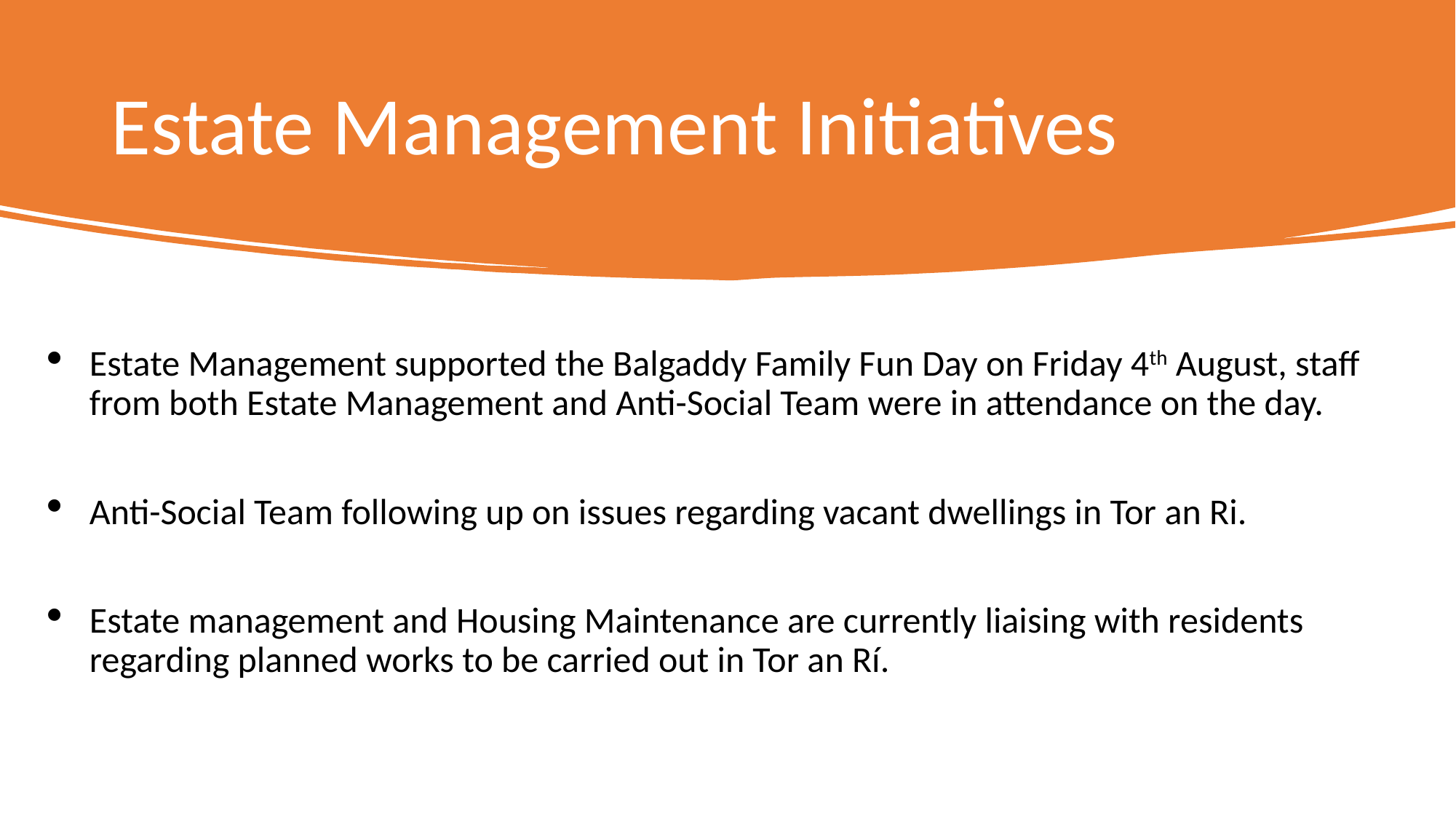

# Estate Management Initiatives

Estate Management supported the Balgaddy Family Fun Day on Friday 4th August, staff from both Estate Management and Anti-Social Team were in attendance on the day.

Anti-Social Team following up on issues regarding vacant dwellings in Tor an Ri.

Estate management and Housing Maintenance are currently liaising with residents regarding planned works to be carried out in Tor an Rí.